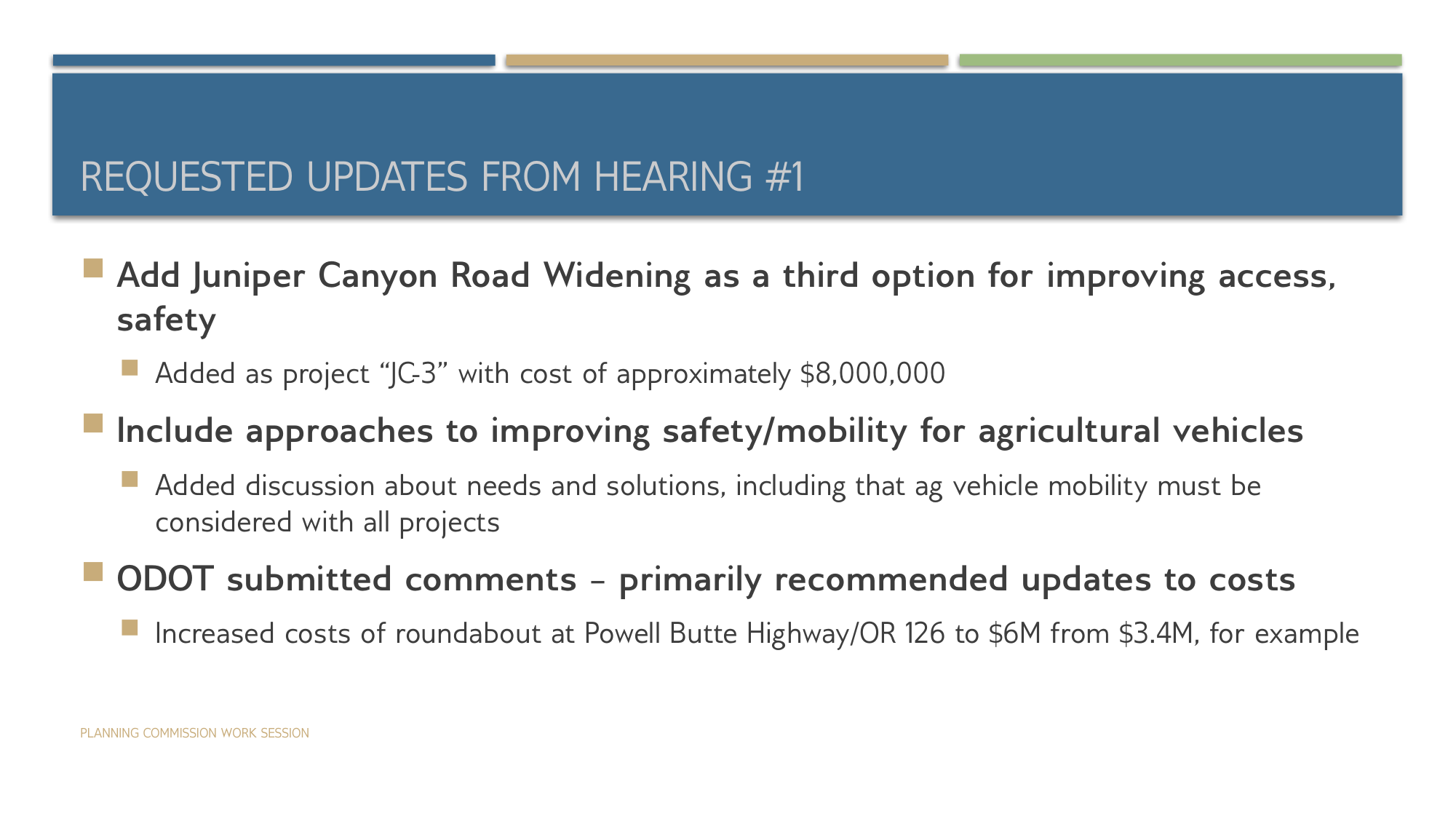

# REQUESTED UPDATES FROM HEARING #1
Add Juniper Canyon Road Widening as a third option for improving access, safety
Added as project “JC-3” with cost of approximately $8,000,000
Include approaches to improving safety/mobility for agricultural vehicles
Added discussion about needs and solutions, including that ag vehicle mobility must be considered with all projects
ODOT submitted comments – primarily recommended updates to costs
Increased costs of roundabout at Powell Butte Highway/OR 126 to $6M from $3.4M, for example

Planning Commission Work Session